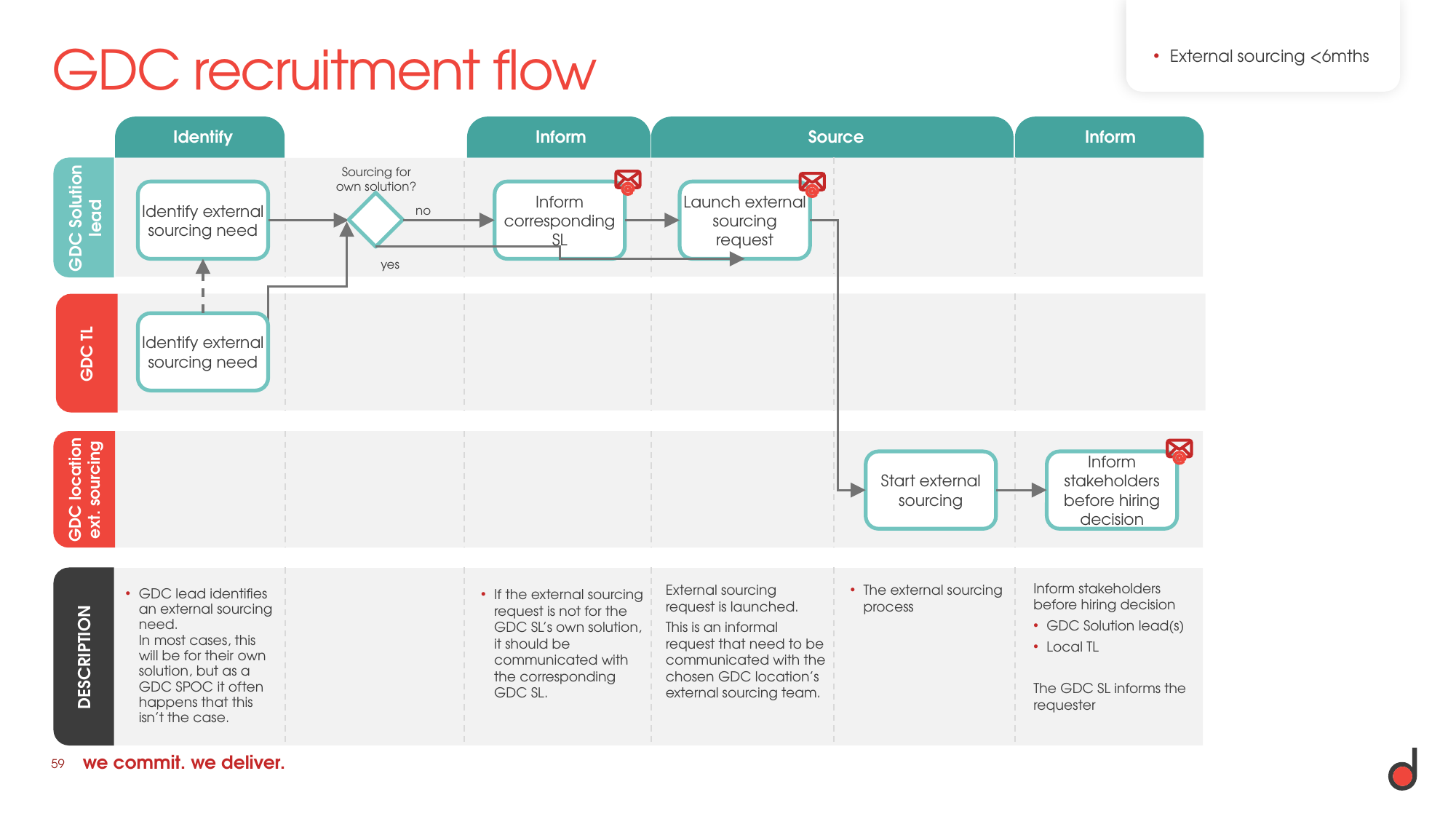

External sourcing <6mths
# GDC recruitment flow

Identify
Inform
Source
Inform

Sourcing for own solution?

Identify external sourcing need
Inform corresponding SL
Launch external sourcing request

no

yes
GDC Solution lead

Start external sourcing
Inform stakeholders before hiring decision

GDC location
ext. sourcing
Identify external sourcing need

GDC TL

DESCRIPTION
Inform stakeholders before hiring decision
GDC Solution lead(s)
Local TL

The GDC SL informs the requester
External sourcing request is launched.
This is an informal request that need to be communicated with the chosen GDC location’s external sourcing team.
The external sourcing process
If the external sourcing request is not for the GDC SL’s own solution, it should be communicated with the corresponding GDC SL.
GDC lead identifies an external sourcing need.
In most cases, this will be for their own solution, but as a GDC SPOC it often happens that this isn’t the case.